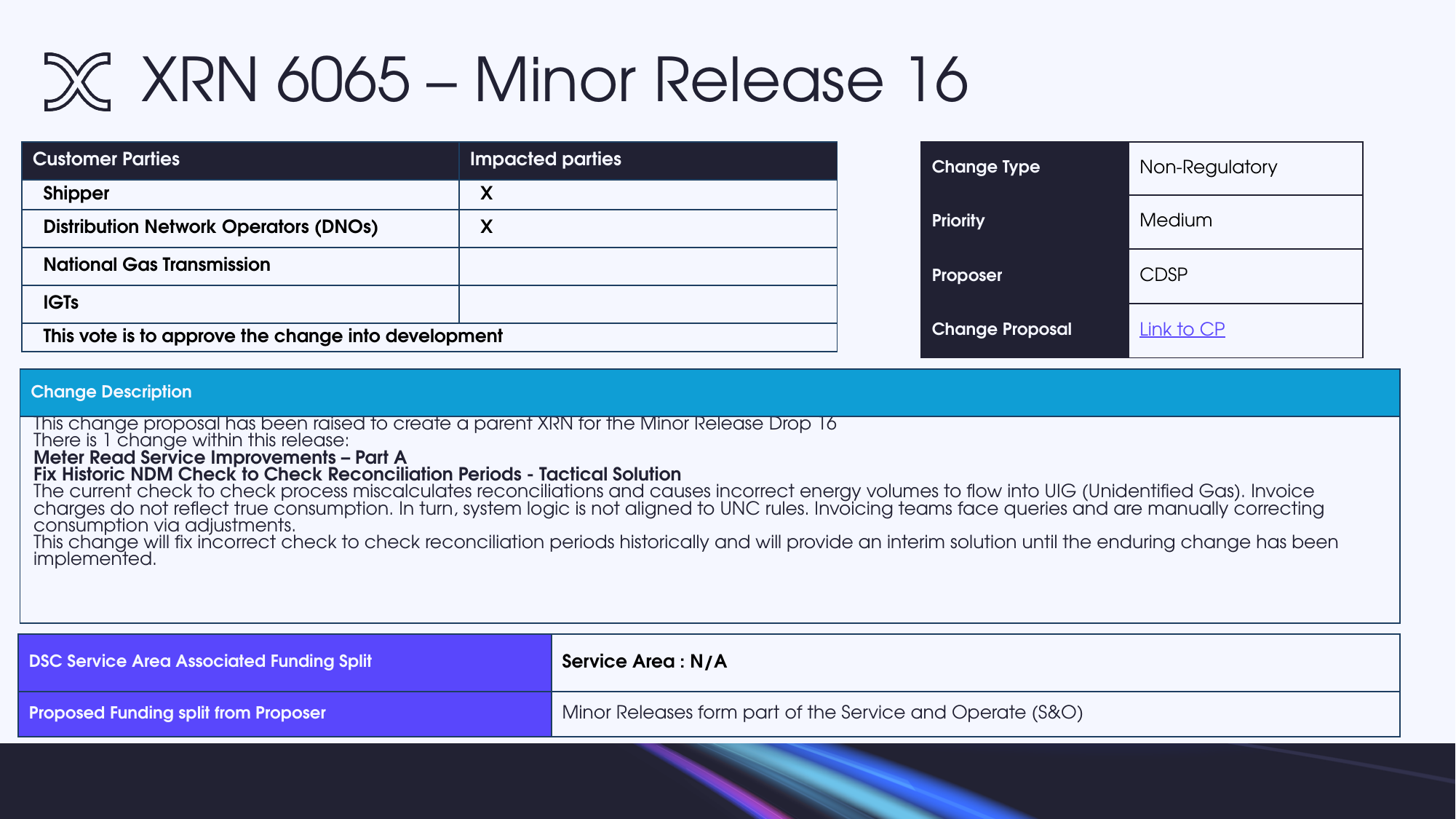

# XRN 6065 – Minor Release 16
| Customer Parties | Impacted parties |
| --- | --- |
| Shipper | X |
| Distribution Network Operators (DNOs) | X |
| National Gas Transmission |  |
| IGTs |  |
| This vote is to approve the change into development |  |
| Change Type | Non-Regulatory |
| --- | --- |
| Priority | Medium |
| Proposer | CDSP​ |
| Change Proposal | Link to CP |
| Change Description |
| --- |
| This change proposal has been raised to create a parent XRN for the Minor Release Drop 16 There is 1 change within this release:  Meter Read Service Improvements – Part A Fix Historic NDM Check to Check Reconciliation Periods - Tactical Solution The current check to check process miscalculates reconciliations and causes incorrect energy volumes to flow into UIG (Unidentified Gas). Invoice charges do not reflect true consumption. In turn, system logic is not aligned to UNC rules. Invoicing teams face queries and are manually correcting consumption via adjustments. This change will fix incorrect check to check reconciliation periods historically and will provide an interim solution until the enduring change has been implemented. |
| DSC Service Area Associated Funding Split | Service Area : N/A |
| --- | --- |
| Proposed Funding split from Proposer | Minor Releases form part of the Service and Operate (S&O) |